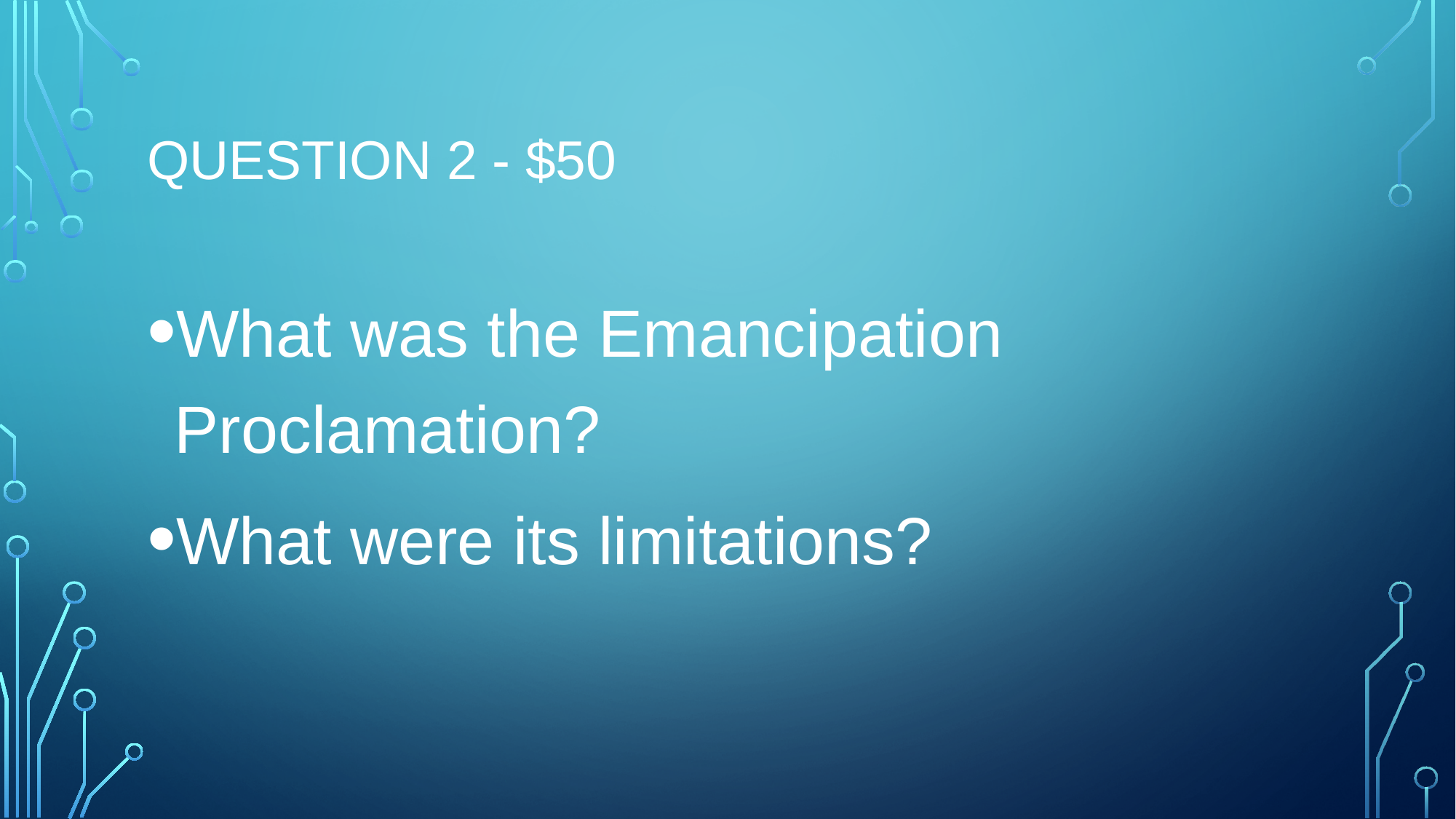

# Question 2 - $50
What was the Emancipation Proclamation?
What were its limitations?